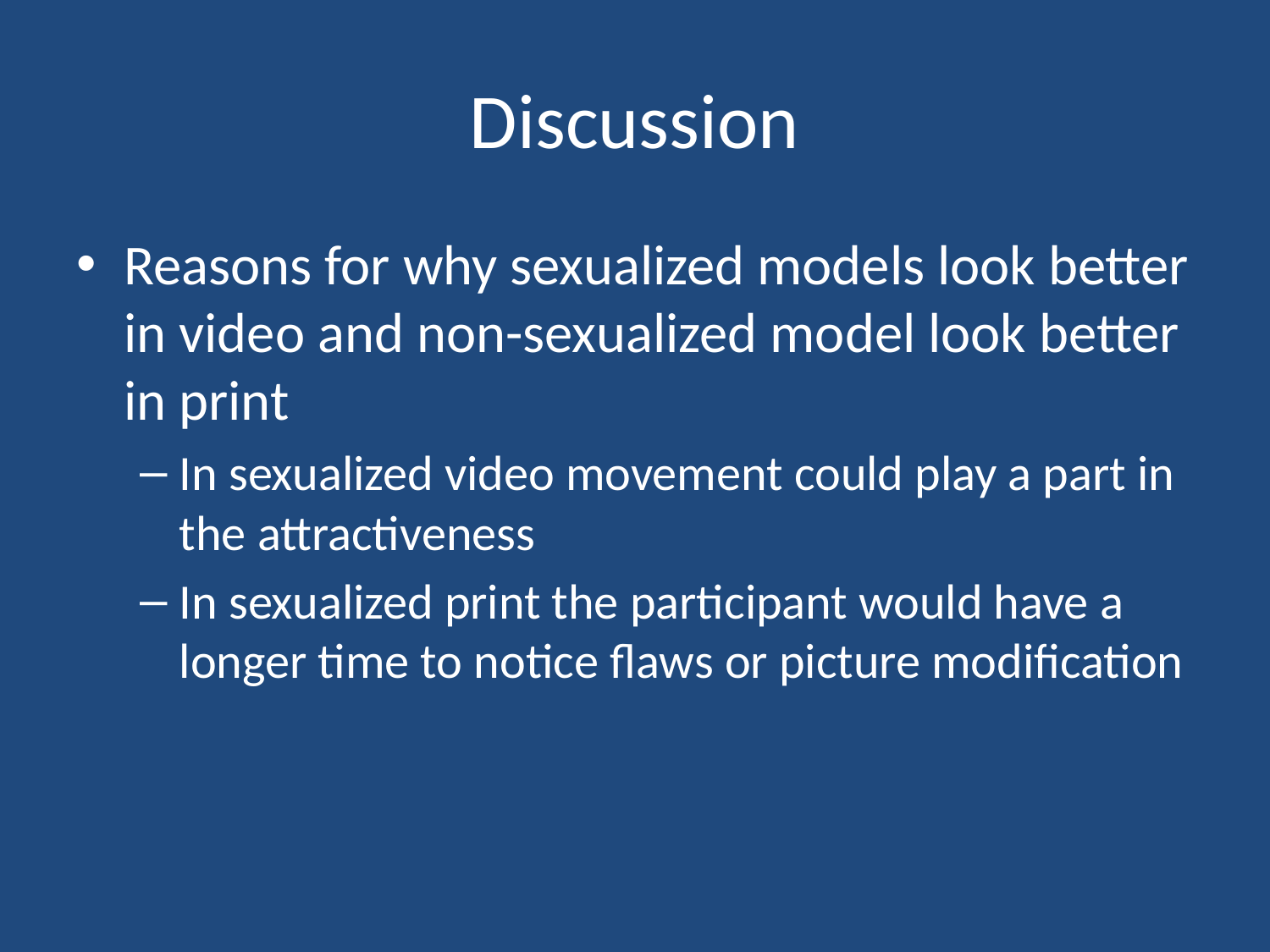

# Discussion
Reasons for why sexualized models look better in video and non-sexualized model look better in print
In sexualized video movement could play a part in the attractiveness
In sexualized print the participant would have a longer time to notice flaws or picture modification